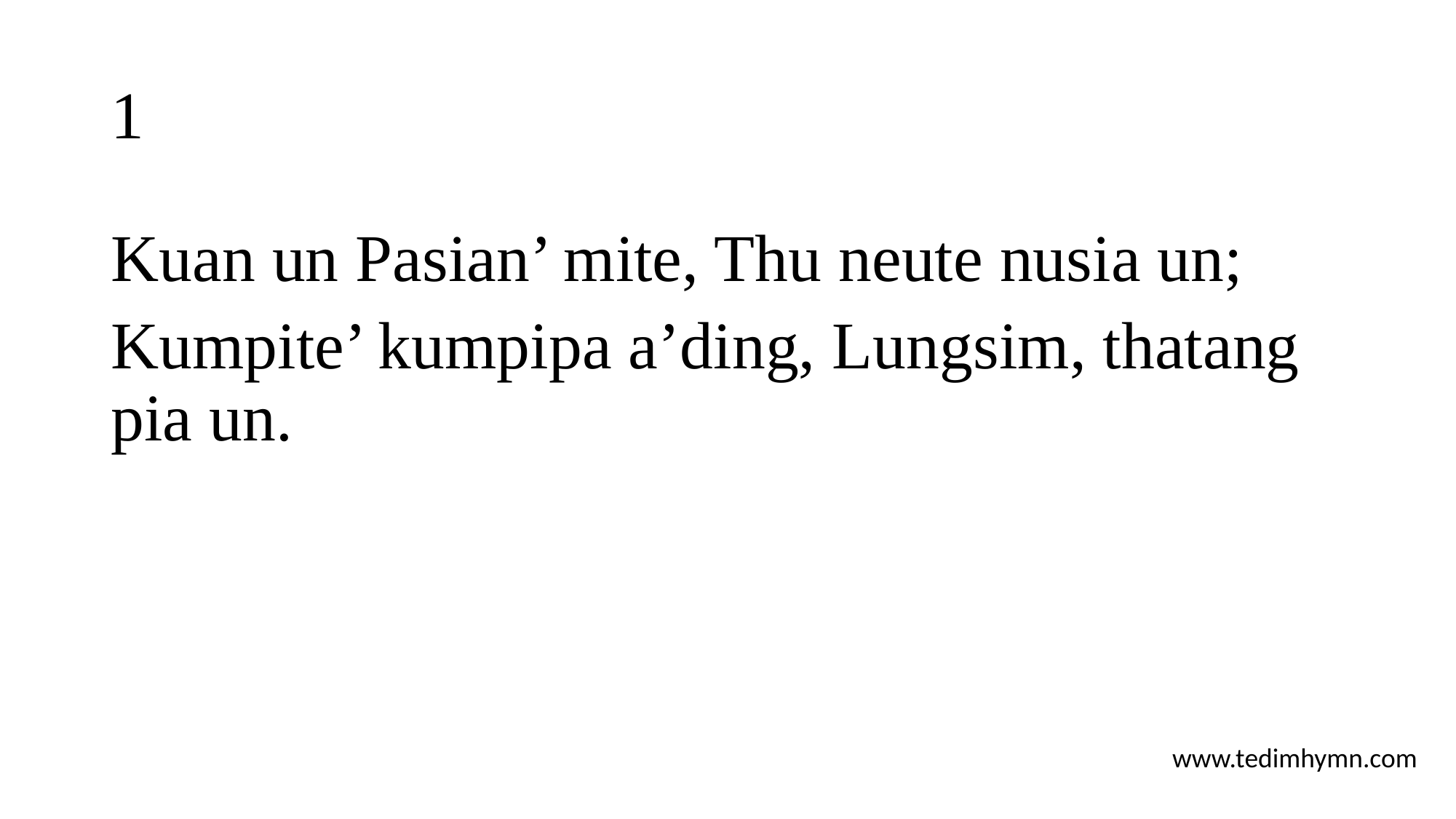

# 1
Kuan un Pasian’ mite, Thu neute nusia un;
Kumpite’ kumpipa a’ding, Lungsim, thatang pia un.

www.tedimhymn.com